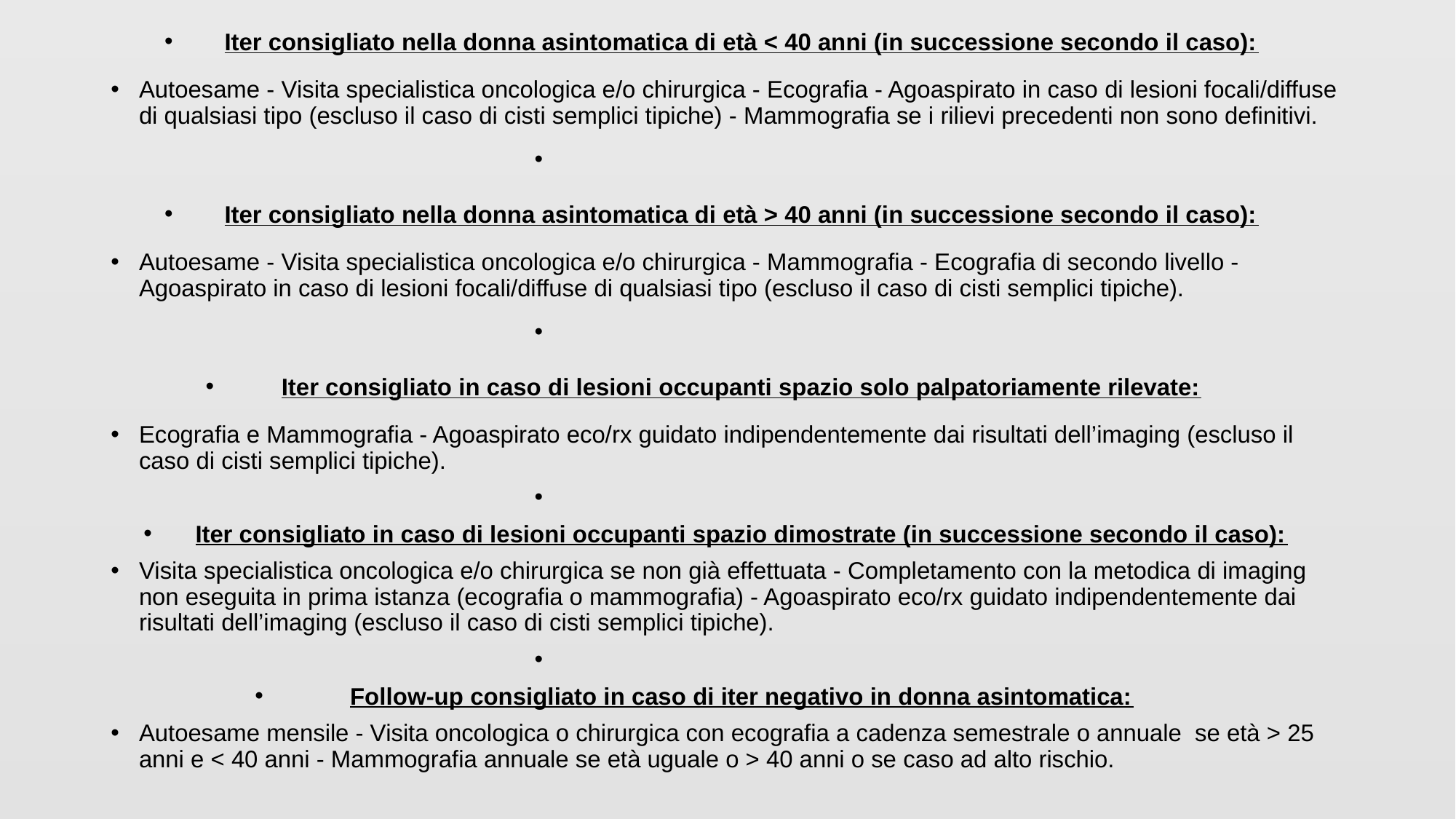

Iter consigliato nella donna asintomatica di età < 40 anni (in successione secondo il caso):
Autoesame - Visita specialistica oncologica e/o chirurgica - Ecografia - Agoaspirato in caso di lesioni focali/diffuse di qualsiasi tipo (escluso il caso di cisti semplici tipiche) - Mammografia se i rilievi precedenti non sono definitivi.

Iter consigliato nella donna asintomatica di età > 40 anni (in successione secondo il caso):
Autoesame - Visita specialistica oncologica e/o chirurgica - Mammografia - Ecografia di secondo livello - Agoaspirato in caso di lesioni focali/diffuse di qualsiasi tipo (escluso il caso di cisti semplici tipiche).

Iter consigliato in caso di lesioni occupanti spazio solo palpatoriamente rilevate:
Ecografia e Mammografia - Agoaspirato eco/rx guidato indipendentemente dai risultati dell’imaging (escluso il caso di cisti semplici tipiche).

Iter consigliato in caso di lesioni occupanti spazio dimostrate (in successione secondo il caso):
Visita specialistica oncologica e/o chirurgica se non già effettuata - Completamento con la metodica di imaging non eseguita in prima istanza (ecografia o mammografia) - Agoaspirato eco/rx guidato indipendentemente dai risultati dell’imaging (escluso il caso di cisti semplici tipiche).

Follow-up consigliato in caso di iter negativo in donna asintomatica:
Autoesame mensile - Visita oncologica o chirurgica con ecografia a cadenza semestrale o annuale  se età > 25 anni e < 40 anni - Mammografia annuale se età uguale o > 40 anni o se caso ad alto rischio.